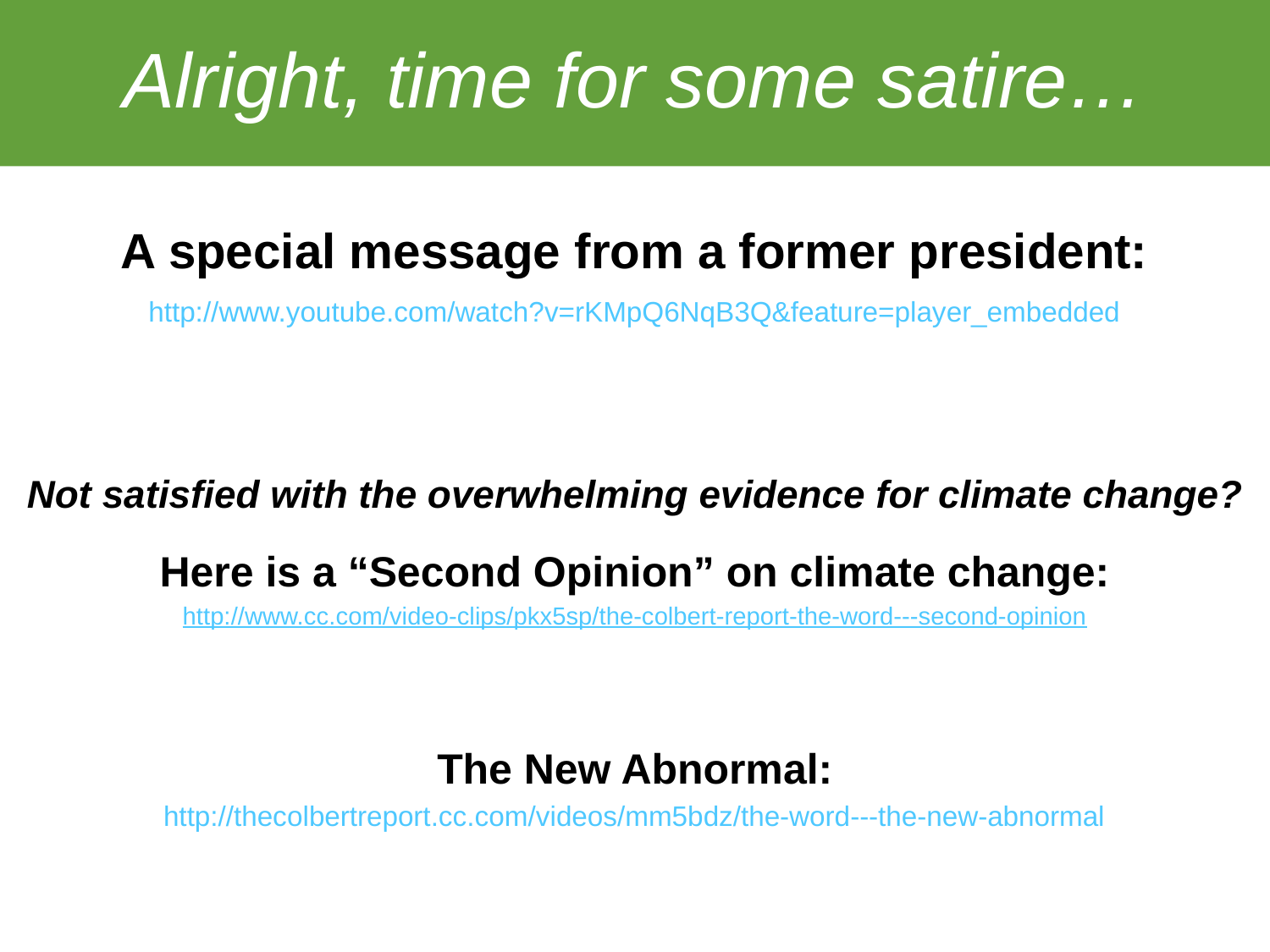

Alright, time for some satire…
A special message from a former president:

http://www.youtube.com/watch?v=rKMpQ6NqB3Q&feature=player_embedded
Not satisfied with the overwhelming evidence for climate change?

Here is a “Second Opinion” on climate change:
http://www.cc.com/video-clips/pkx5sp/the-colbert-report-the-word---second-opinion

The New Abnormal:
http://thecolbertreport.cc.com/videos/mm5bdz/the-word---the-new-abnormal